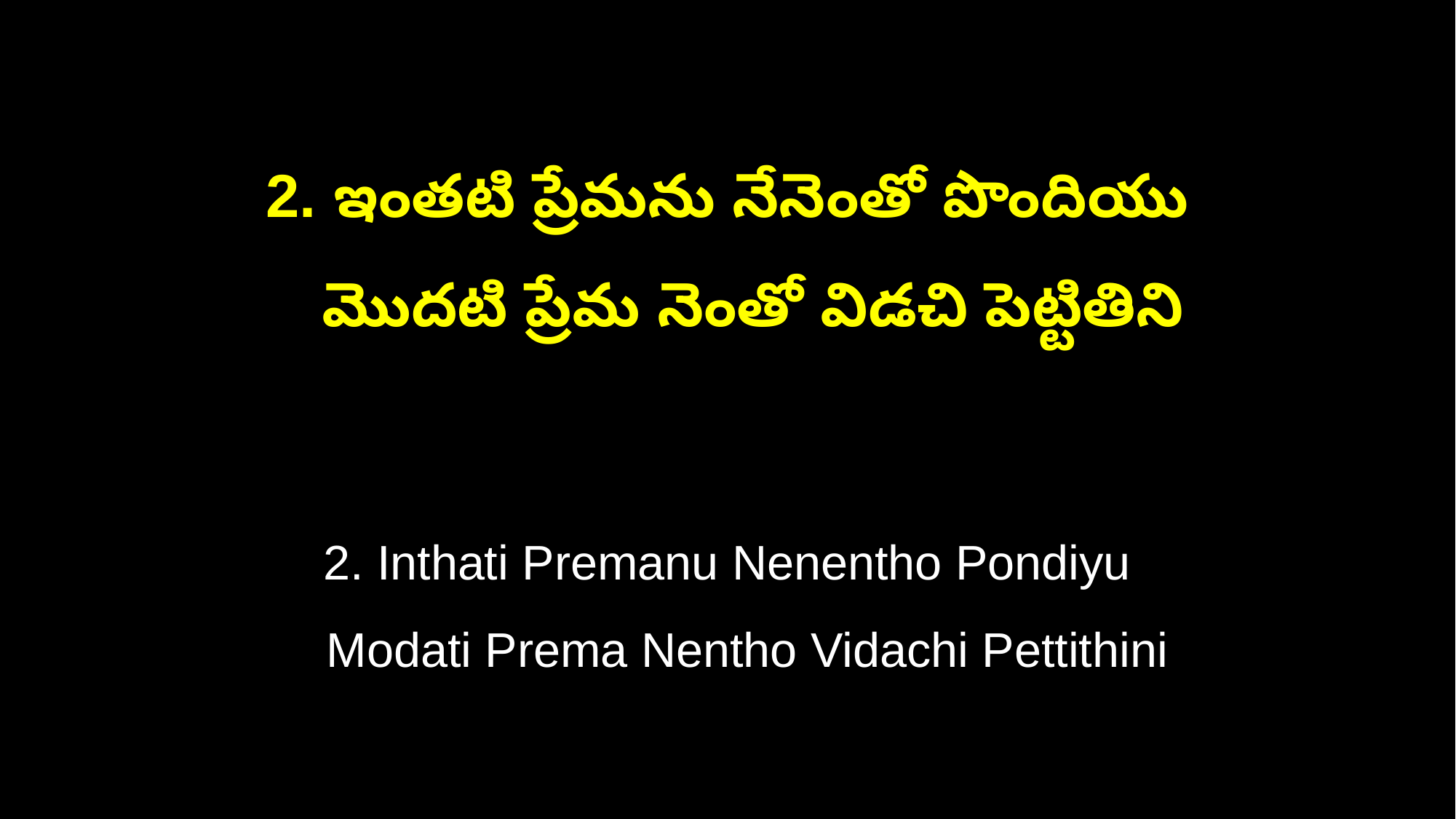

2. ఇంతటి ప్రేమను నేనెంతో పొందియు
   మొదటి ప్రేమ నెంతో విడచి పెట్టితిని
2. Inthati Premanu Nenentho Pondiyu
   Modati Prema Nentho Vidachi Pettithini